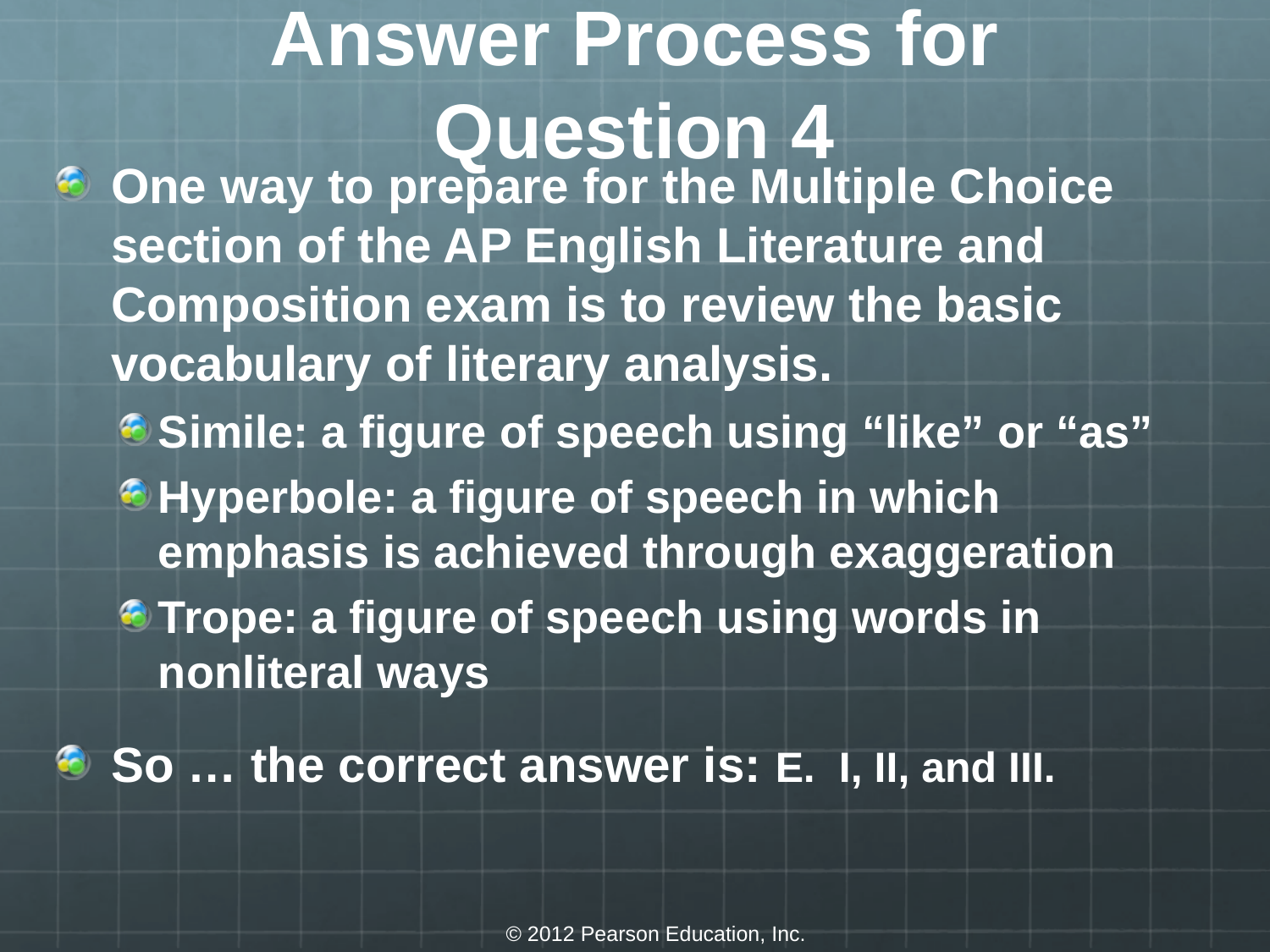

# Answer Process for Question 4
One way to prepare for the Multiple Choice section of the AP English Literature and Composition exam is to review the basic vocabulary of literary analysis.
Simile: a figure of speech using “like” or “as”
Hyperbole: a figure of speech in which emphasis is achieved through exaggeration
Trope: a figure of speech using words in nonliteral ways
So … the correct answer is: E.  I, II, and III.
© 2012 Pearson Education, Inc.